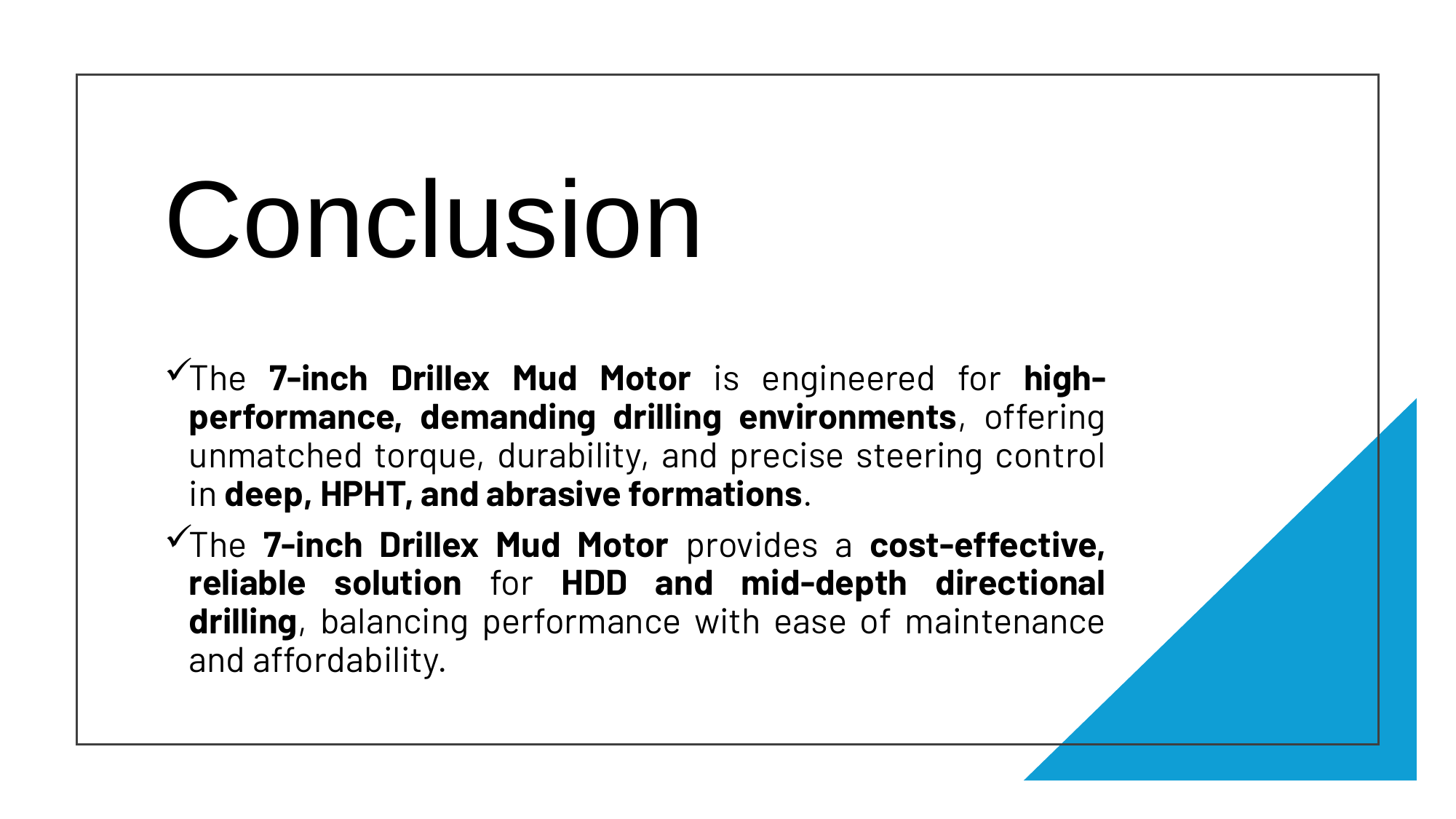

# Conclusion
The 7-inch Drillex Mud Motor is engineered for high-performance, demanding drilling environments, offering unmatched torque, durability, and precise steering control in deep, HPHT, and abrasive formations.
The 7-inch Drillex Mud Motor provides a cost-effective, reliable solution for HDD and mid-depth directional drilling, balancing performance with ease of maintenance and affordability.